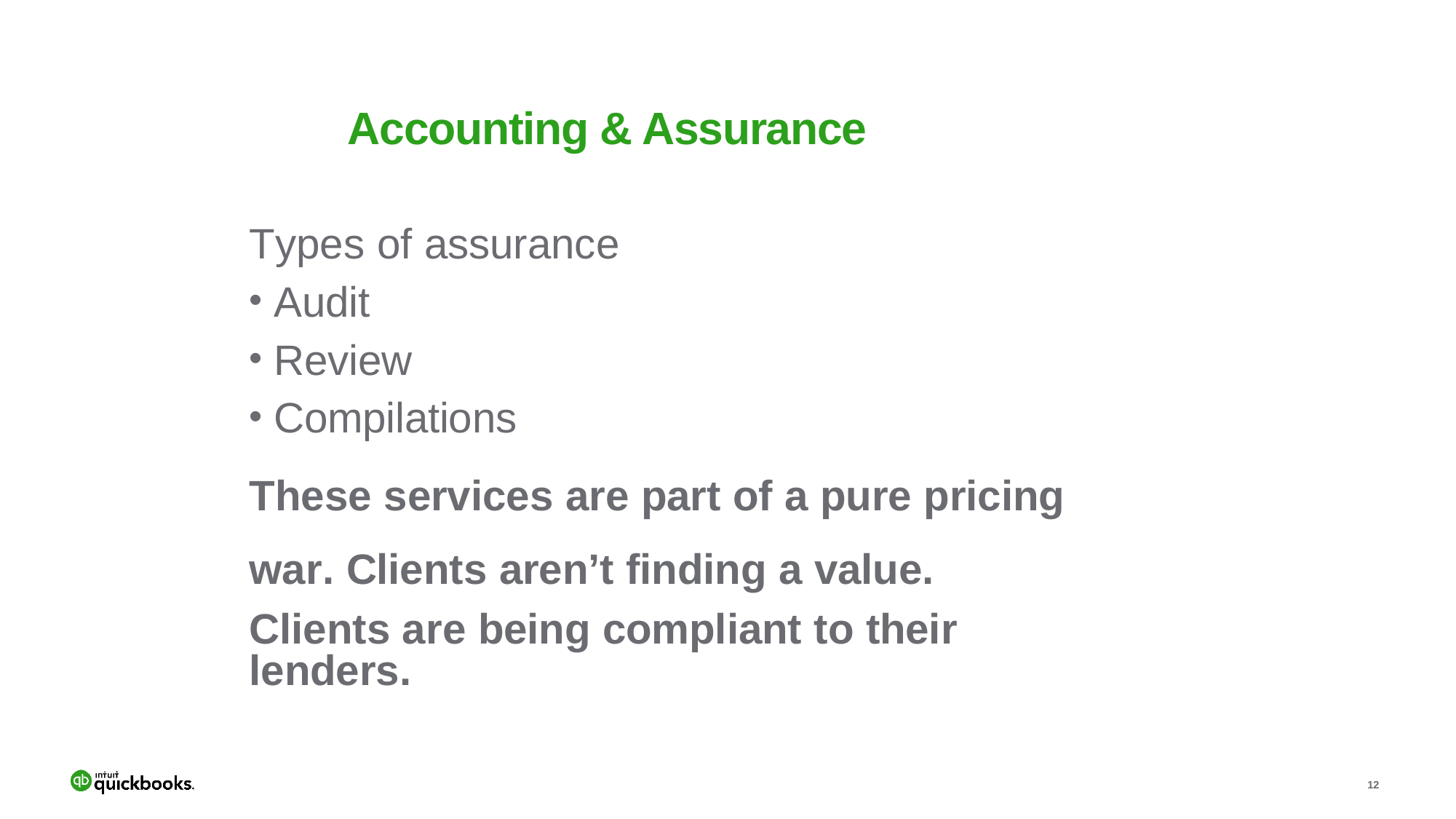

# Accounting & Assurance
Types of assurance
Audit
Review
Compilations
These services are part of a pure pricing war. Clients aren’t finding a value.
Clients are being compliant to their lenders.